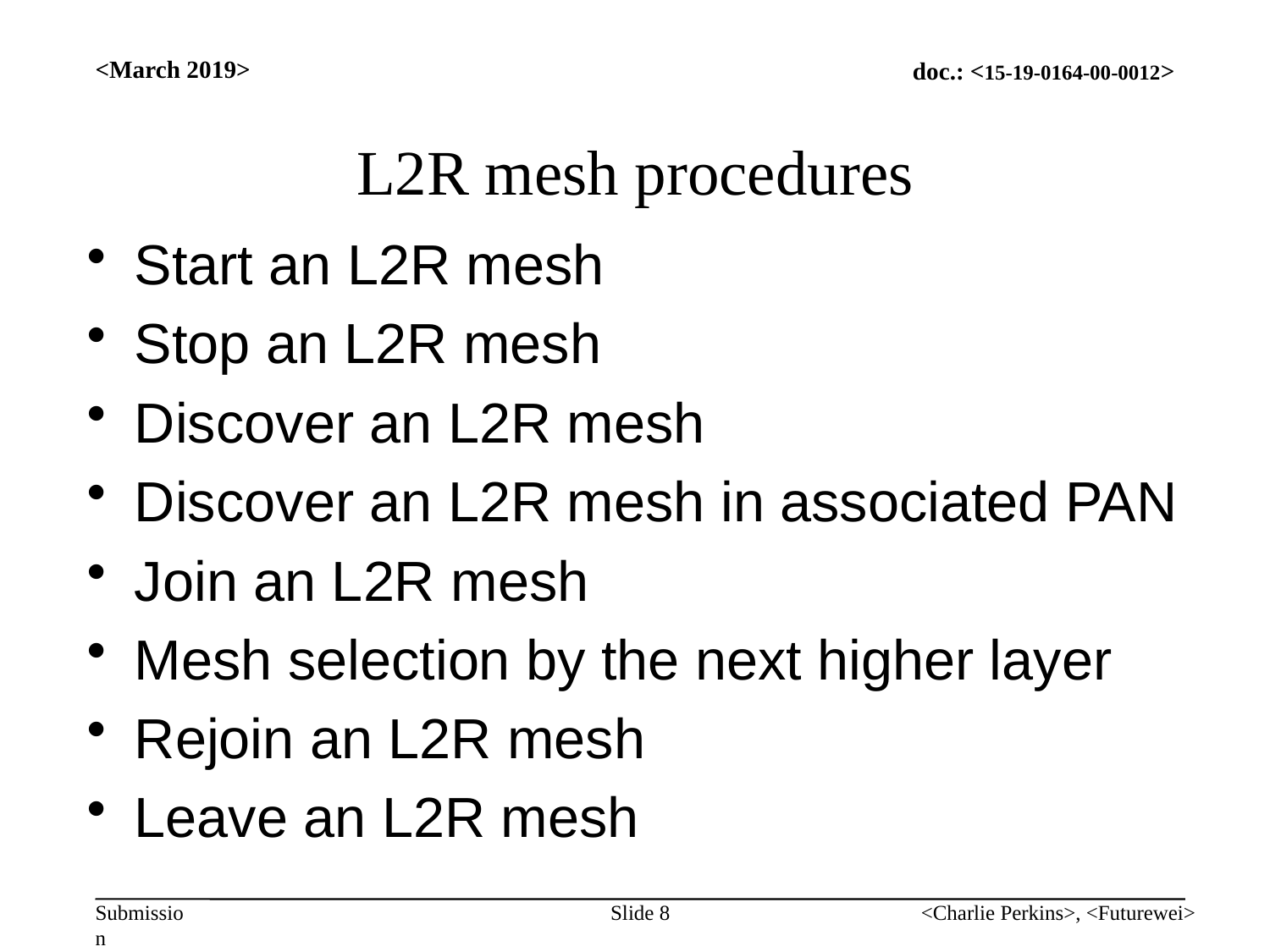

<March 2019>
# L2R mesh procedures
Start an L2R mesh
Stop an L2R mesh
Discover an L2R mesh
Discover an L2R mesh in associated PAN
Join an L2R mesh
Mesh selection by the next higher layer
Rejoin an L2R mesh
Leave an L2R mesh
Slide 8
<Charlie Perkins>, <Futurewei>